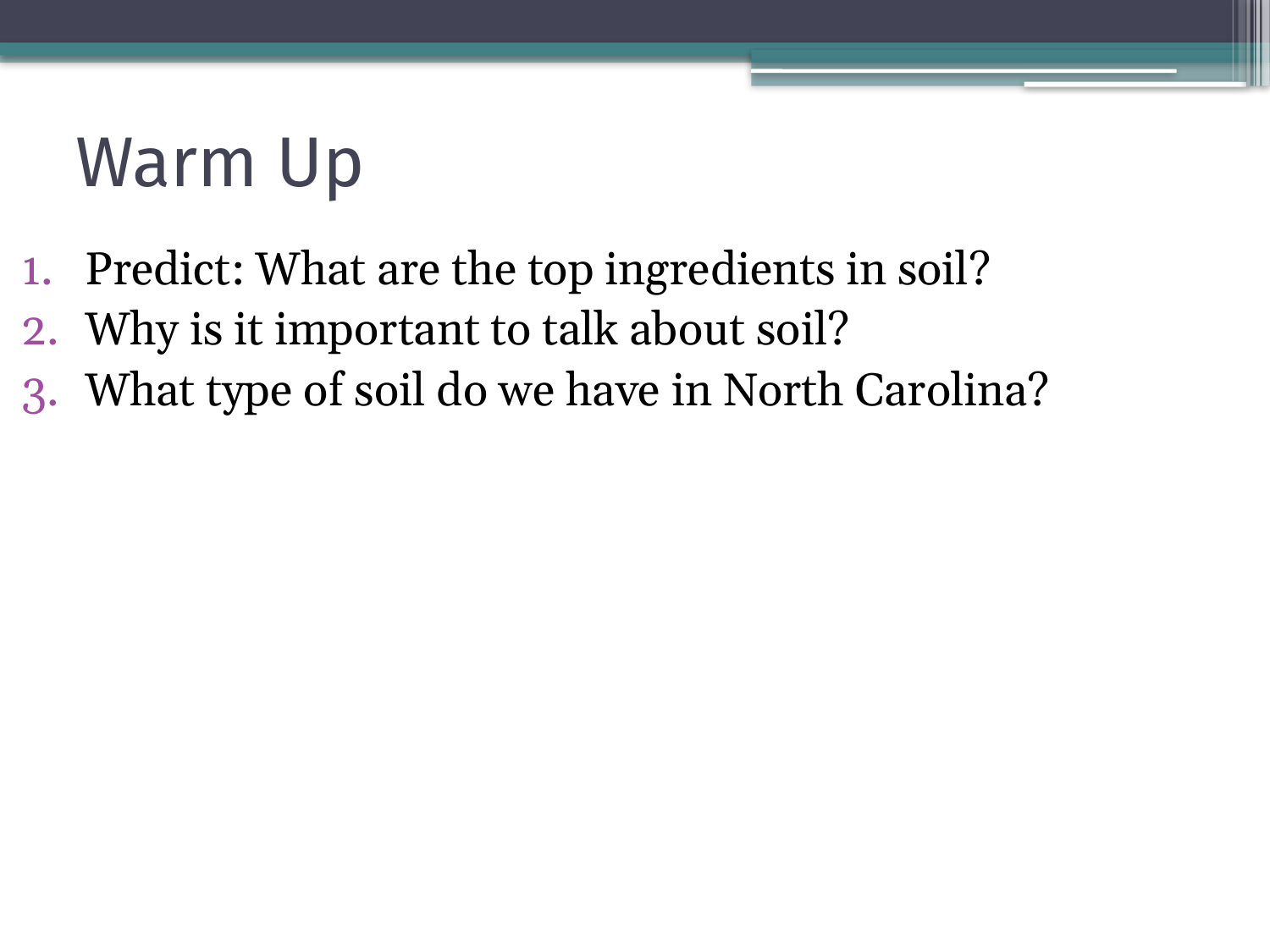

# Warm Up
Predict: What are the top ingredients in soil?
Why is it important to talk about soil?
What type of soil do we have in North Carolina?